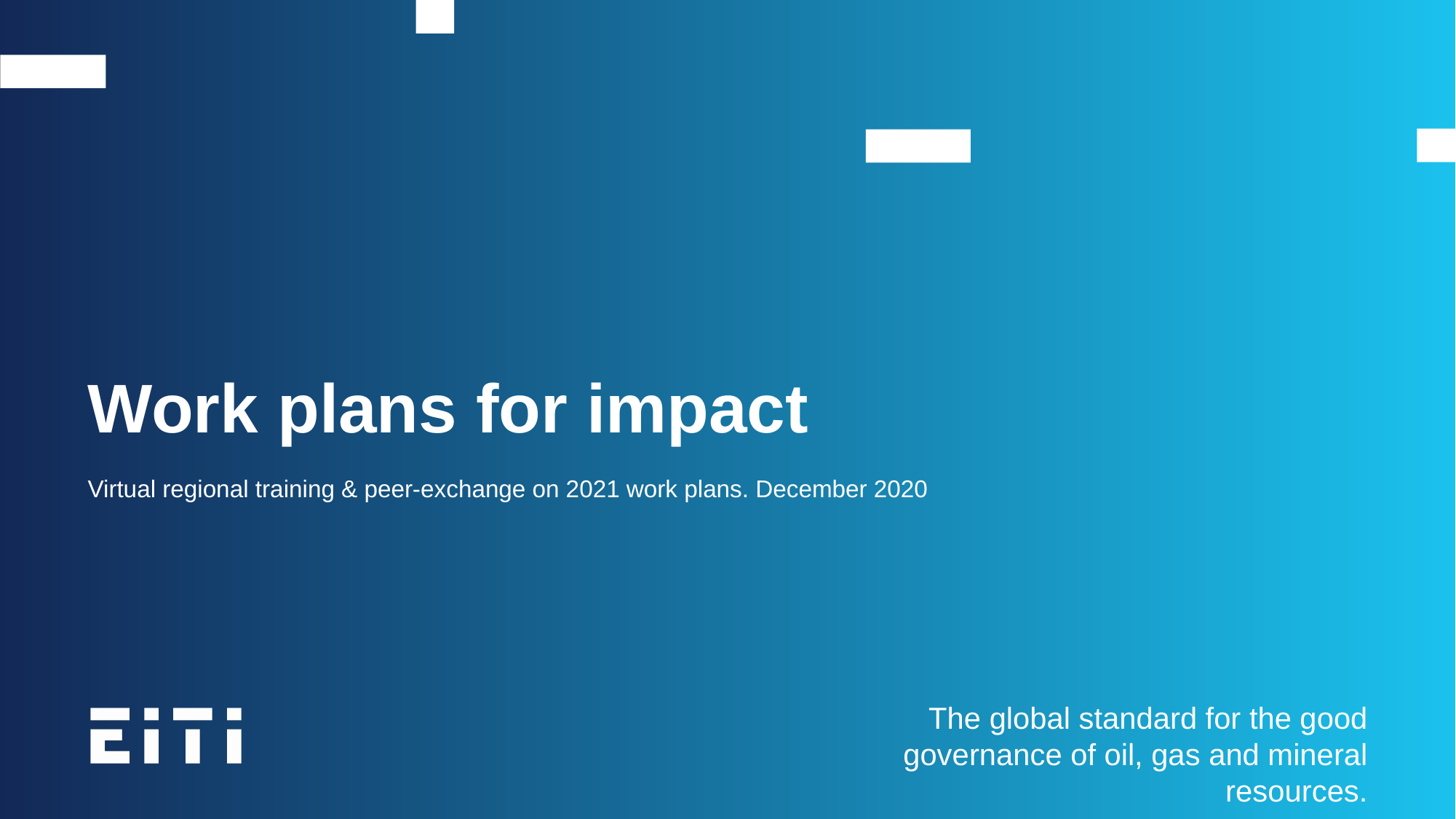

Work plans for impact
Virtual regional training & peer-exchange on 2021 work plans. December 2020